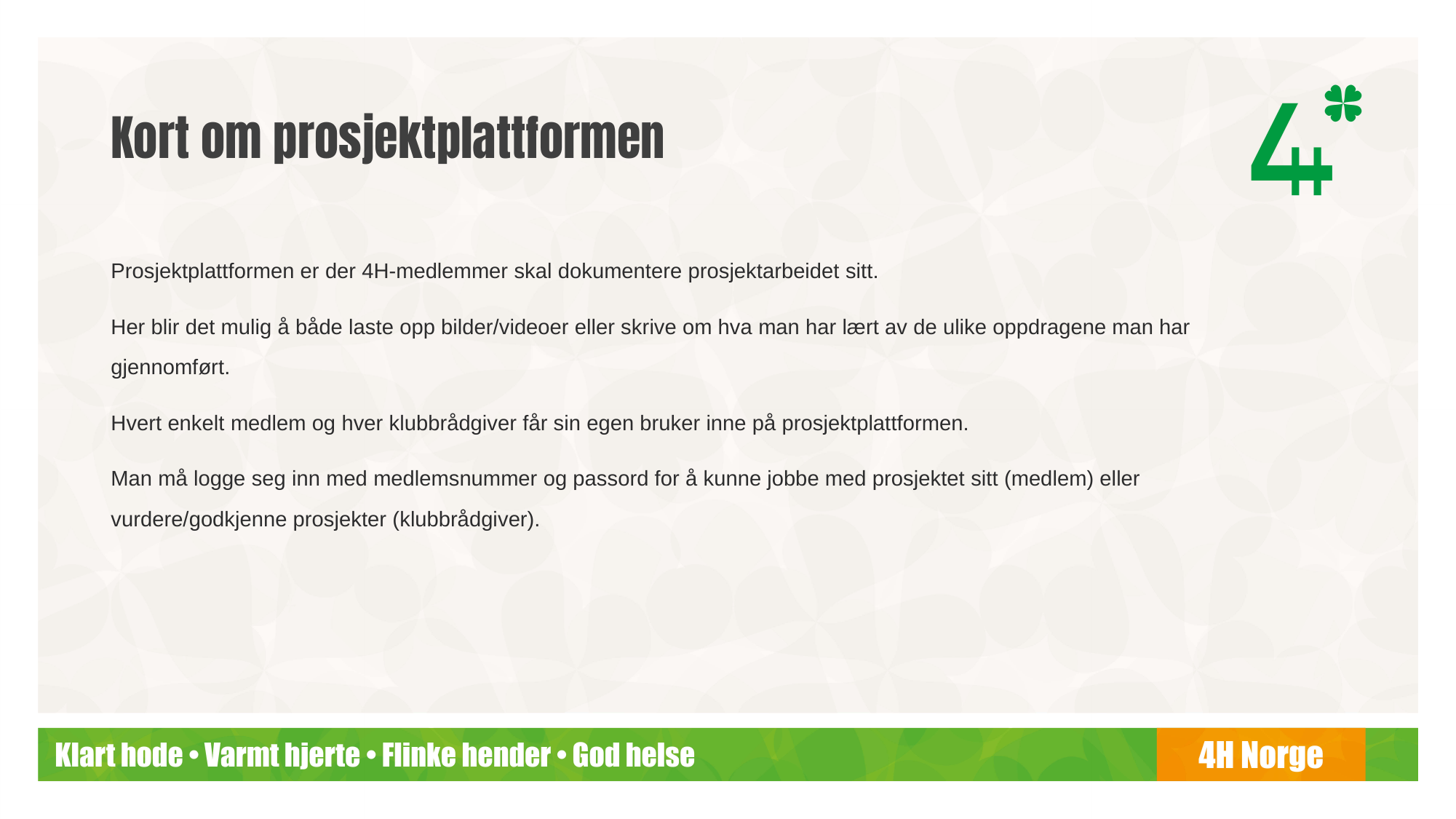

# Kort om prosjektplattformen
Prosjektplattformen er der 4H-medlemmer skal dokumentere prosjektarbeidet sitt.
Her blir det mulig å både laste opp bilder/videoer eller skrive om hva man har lært av de ulike oppdragene man har gjennomført.
Hvert enkelt medlem og hver klubbrådgiver får sin egen bruker inne på prosjektplattformen.
Man må logge seg inn med medlemsnummer og passord for å kunne jobbe med prosjektet sitt (medlem) eller vurdere/godkjenne prosjekter (klubbrådgiver).